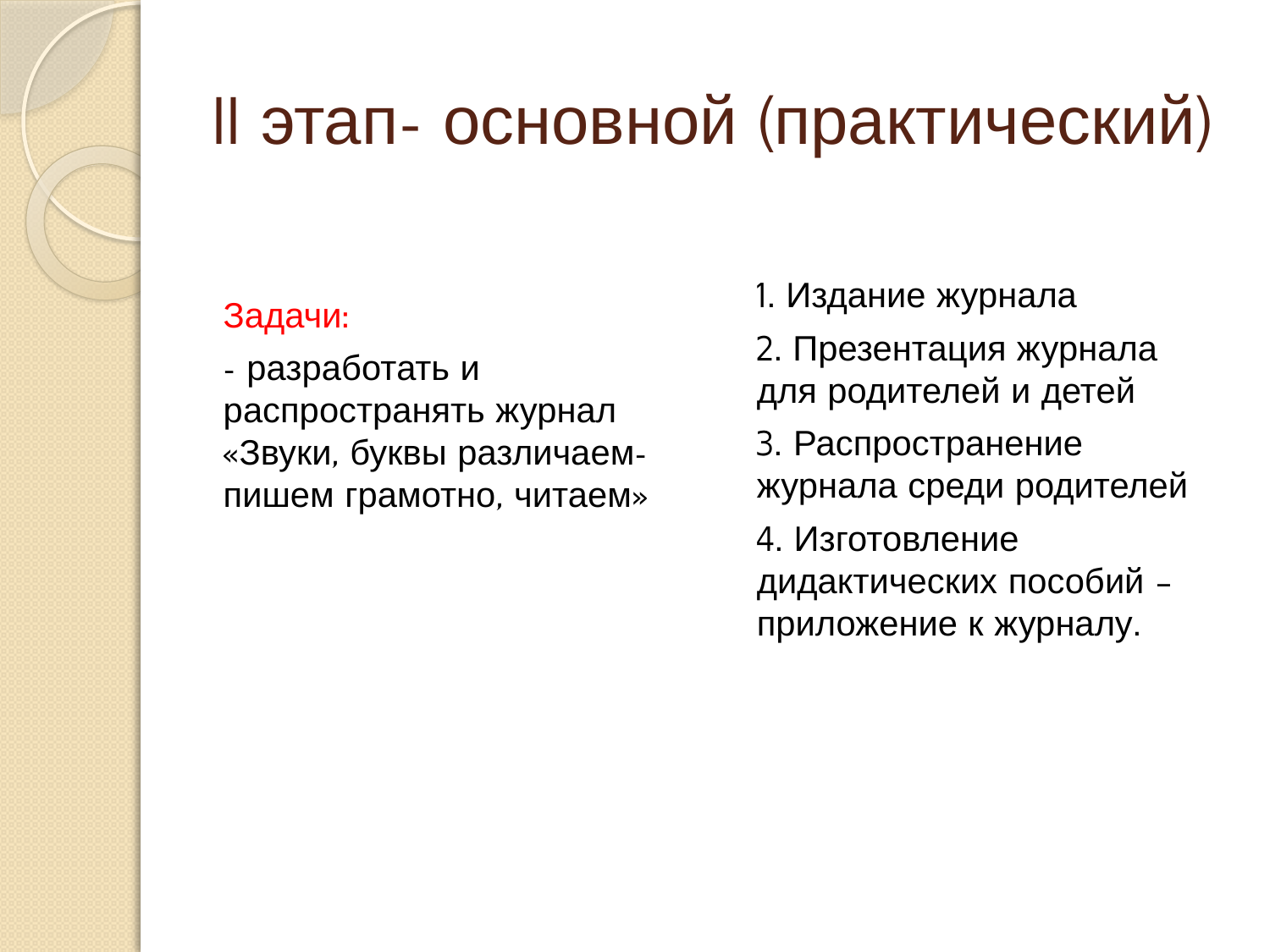

# II этап- основной (практический)
1. Издание журнала
2. Презентация журнала для родителей и детей
3. Распространение журнала среди родителей
4. Изготовление дидактических пособий – приложение к журналу.
Задачи:
- разработать и распространять журнал «Звуки, буквы различаем-пишем грамотно, читаем»